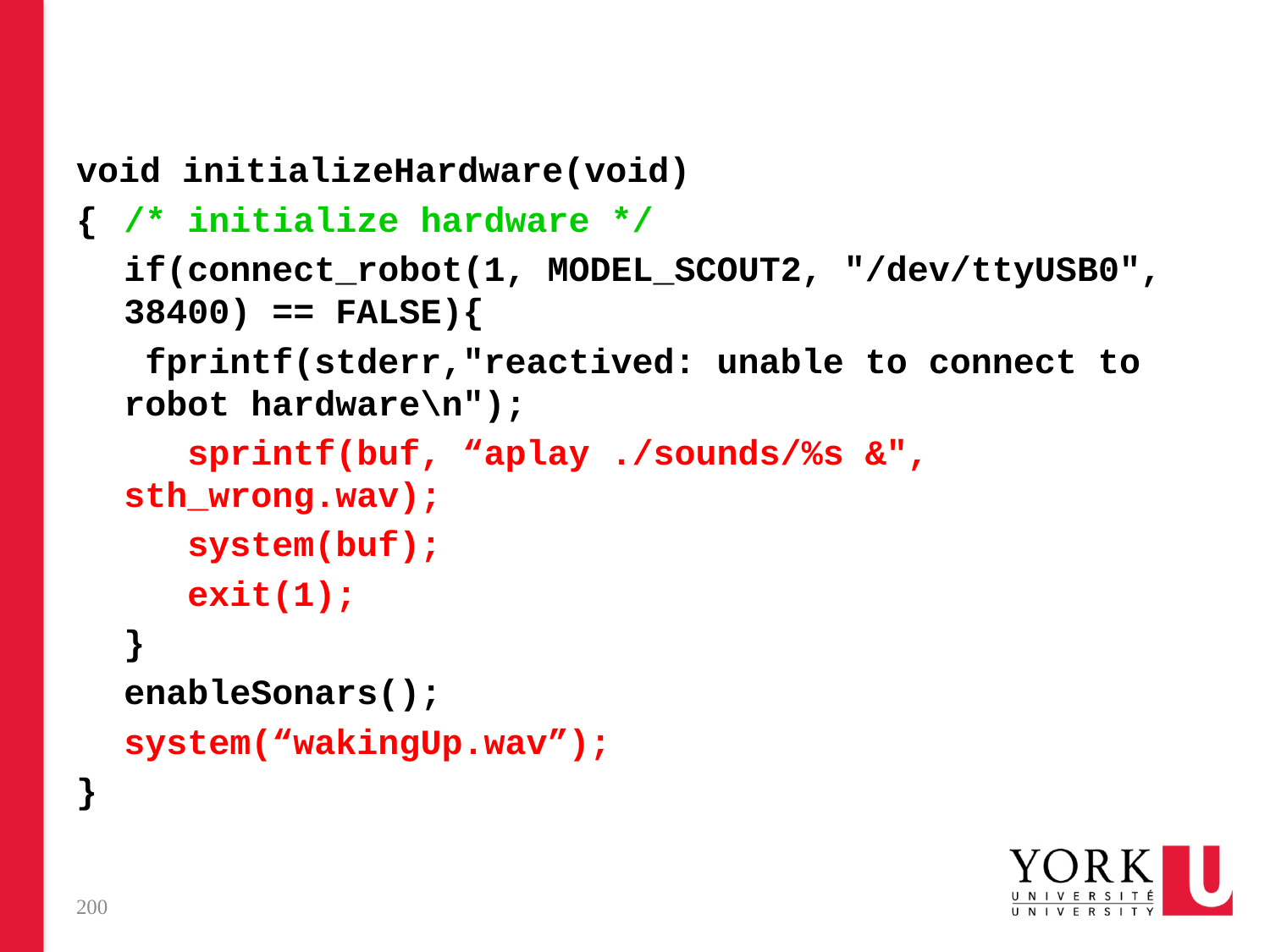

void initializeHardware(void)
{	/* initialize hardware */
	if(connect_robot(1, MODEL_SCOUT2, "/dev/ttyUSB0", 38400) == FALSE){
	 fprintf(stderr,"reactived: unable to connect to robot hardware\n");
	   sprintf(buf, “aplay ./sounds/%s &", sth_wrong.wav);
	   system(buf);
	   exit(1);
	}
	enableSonars();
	system(“wakingUp.wav”);
}
200